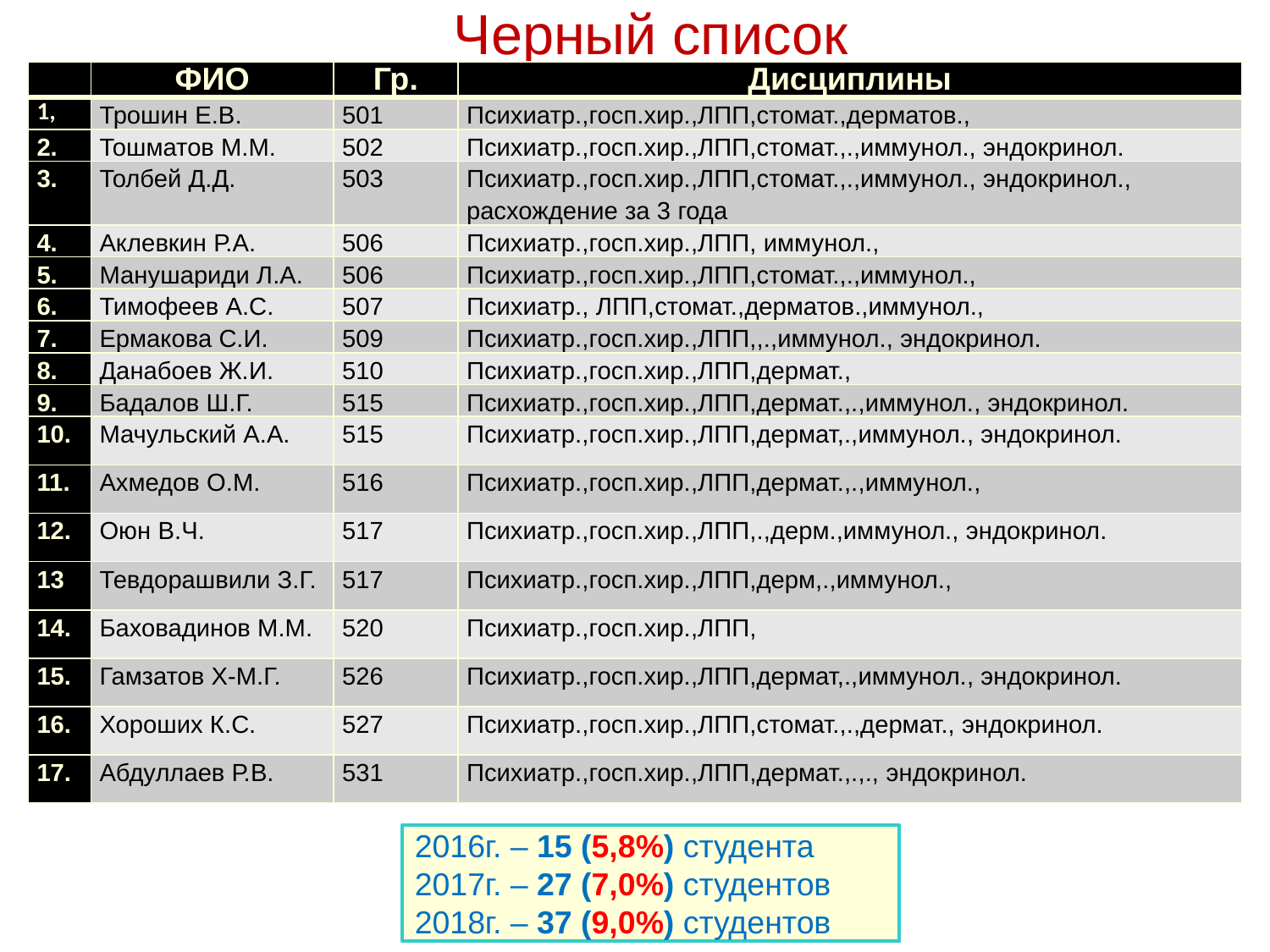

Черный список
|  | ФИО | Гр. | Дисциплины |
| --- | --- | --- | --- |
| 1, | Трошин Е.В. | 501 | Психиатр.,госп.хир.,ЛПП,стомат.,дерматов., |
| 2. | Тошматов М.М. | 502 | Психиатр.,госп.хир.,ЛПП,стомат.,.,иммунол., эндокринол. |
| 3. | Толбей Д.Д. | 503 | Психиатр.,госп.хир.,ЛПП,стомат.,.,иммунол., эндокринол., расхождение за 3 года |
| 4. | Аклевкин Р.А. | 506 | Психиатр.,госп.хир.,ЛПП, иммунол., |
| 5. | Манушариди Л.А. | 506 | Психиатр.,госп.хир.,ЛПП,стомат.,.,иммунол., |
| 6. | Тимофеев А.С. | 507 | Психиатр., ЛПП,стомат.,дерматов.,иммунол., |
| 7. | Ермакова С.И. | 509 | Психиатр.,госп.хир.,ЛПП,,.,иммунол., эндокринол. |
| 8. | Данабоев Ж.И. | 510 | Психиатр.,госп.хир.,ЛПП,дермат., |
| 9. | Бадалов Ш.Г. | 515 | Психиатр.,госп.хир.,ЛПП,дермат.,.,иммунол., эндокринол. |
| 10. | Мачульский А.А. | 515 | Психиатр.,госп.хир.,ЛПП,дермат,.,иммунол., эндокринол. |
| 11. | Ахмедов О.М. | 516 | Психиатр.,госп.хир.,ЛПП,дермат.,.,иммунол., |
| 12. | Оюн В.Ч. | 517 | Психиатр.,госп.хир.,ЛПП,.,дерм.,иммунол., эндокринол. |
| 13 | Тевдорашвили З.Г. | 517 | Психиатр.,госп.хир.,ЛПП,дерм,.,иммунол., |
| 14. | Баховадинов М.М. | 520 | Психиатр.,госп.хир.,ЛПП, |
| 15. | Гамзатов Х-М.Г. | 526 | Психиатр.,госп.хир.,ЛПП,дермат,.,иммунол., эндокринол. |
| 16. | Хороших К.С. | 527 | Психиатр.,госп.хир.,ЛПП,стомат.,.,дермат., эндокринол. |
| 17. | Абдуллаев Р.В. | 531 | Психиатр.,госп.хир.,ЛПП,дермат.,.,., эндокринол. |
2016г. – 15 (5,8%) студента
2017г. – 27 (7,0%) студентов
2018г. – 37 (9,0%) студентов